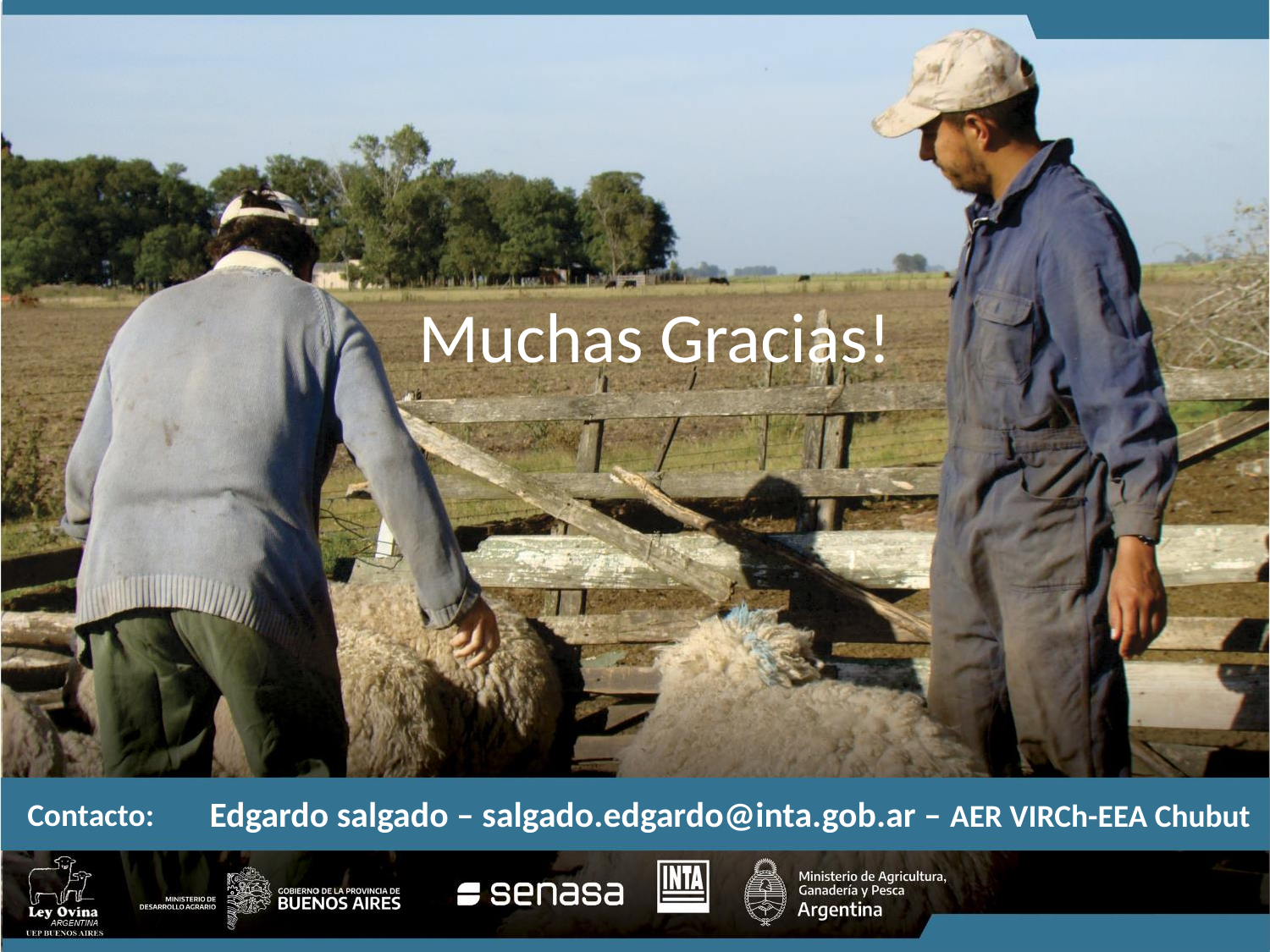

Muchas Gracias!
Edgardo salgado – salgado.edgardo@inta.gob.ar – AER VIRCh-EEA Chubut
Contacto: